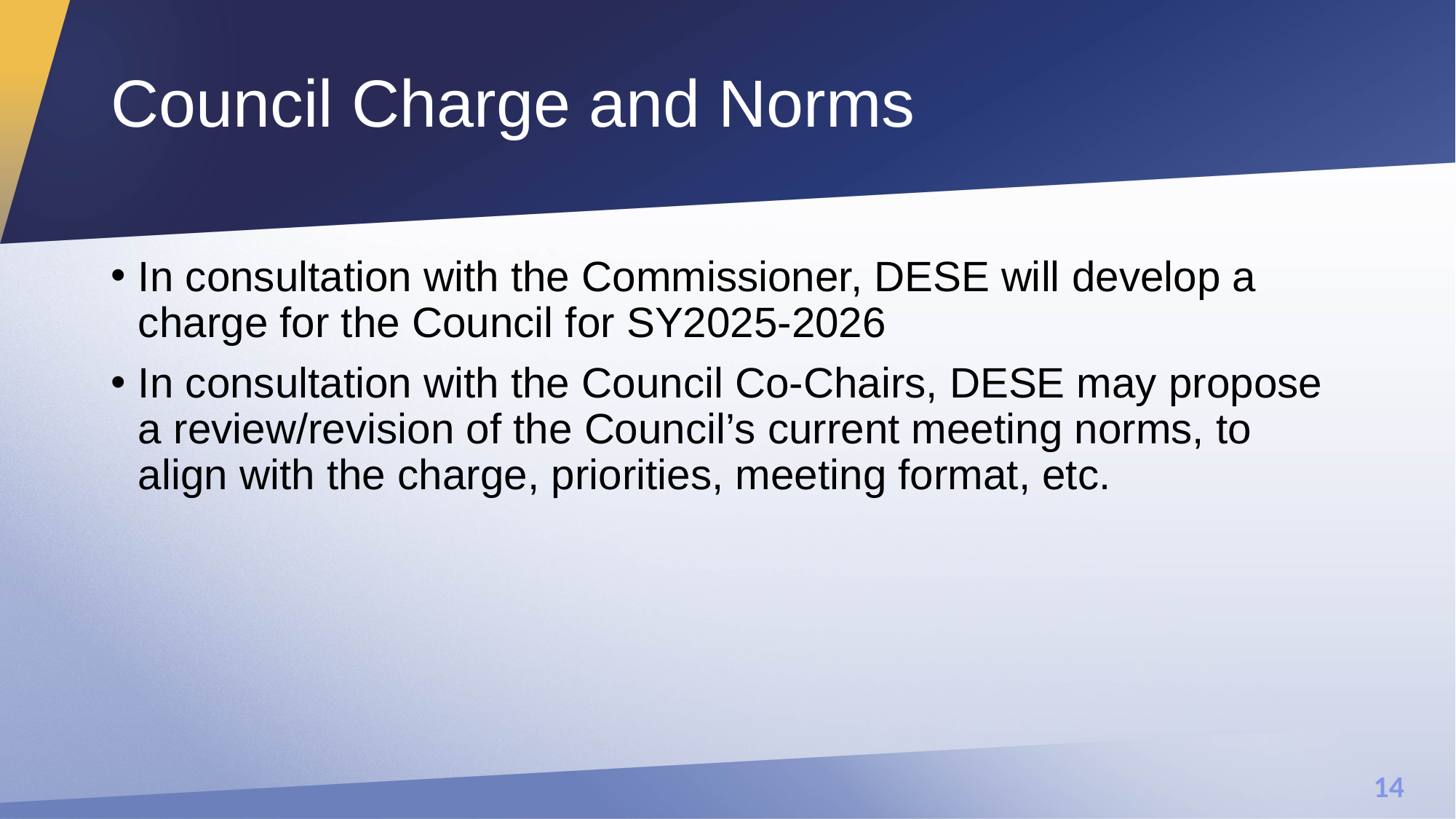

# Council Charge and Norms
In consultation with the Commissioner, DESE will develop a charge for the Council for SY2025-2026
In consultation with the Council Co-Chairs, DESE may propose a review/revision of the Council’s current meeting norms, to align with the charge, priorities, meeting format, etc.